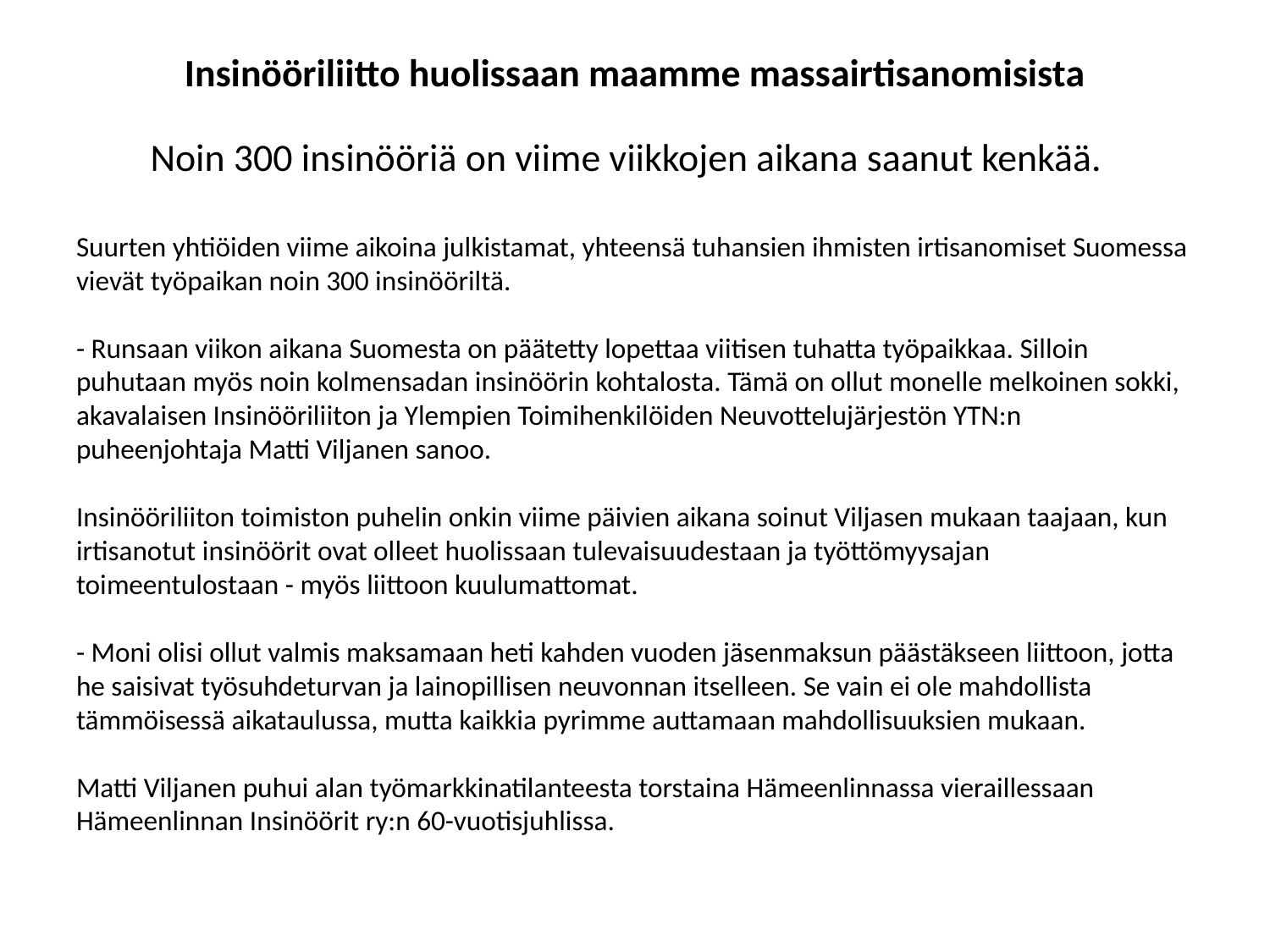

# Insinööriliitto huolissaan maamme massairtisanomisista Noin 300 insinööriä on viime viikkojen aikana saanut kenkää.
Suurten yhtiöiden viime aikoina julkistamat, yhteensä tuhansien ihmisten irtisanomiset Suomessa vievät työpaikan noin 300 insinööriltä.
- Runsaan viikon aikana Suomesta on päätetty lopettaa viitisen tuhatta työpaikkaa. Silloin puhutaan myös noin kolmensadan insinöörin kohtalosta. Tämä on ollut monelle melkoinen sokki, akavalaisen Insinööriliiton ja Ylempien Toimihenkilöiden Neuvottelujärjestön YTN:n puheenjohtaja Matti Viljanen sanoo.
Insinööriliiton toimiston puhelin onkin viime päivien aikana soinut Viljasen mukaan taajaan, kun irtisanotut insinöörit ovat olleet huolissaan tulevaisuudestaan ja työttömyysajan toimeentulostaan - myös liittoon kuulumattomat.
- Moni olisi ollut valmis maksamaan heti kahden vuoden jäsenmaksun päästäkseen liittoon, jotta he saisivat työsuhdeturvan ja lainopillisen neuvonnan itselleen. Se vain ei ole mahdollista tämmöisessä aikataulussa, mutta kaikkia pyrimme auttamaan mahdollisuuksien mukaan.
Matti Viljanen puhui alan työmarkkinatilanteesta torstaina Hämeenlinnassa vieraillessaan Hämeenlinnan Insinöörit ry:n 60-vuotisjuhlissa.